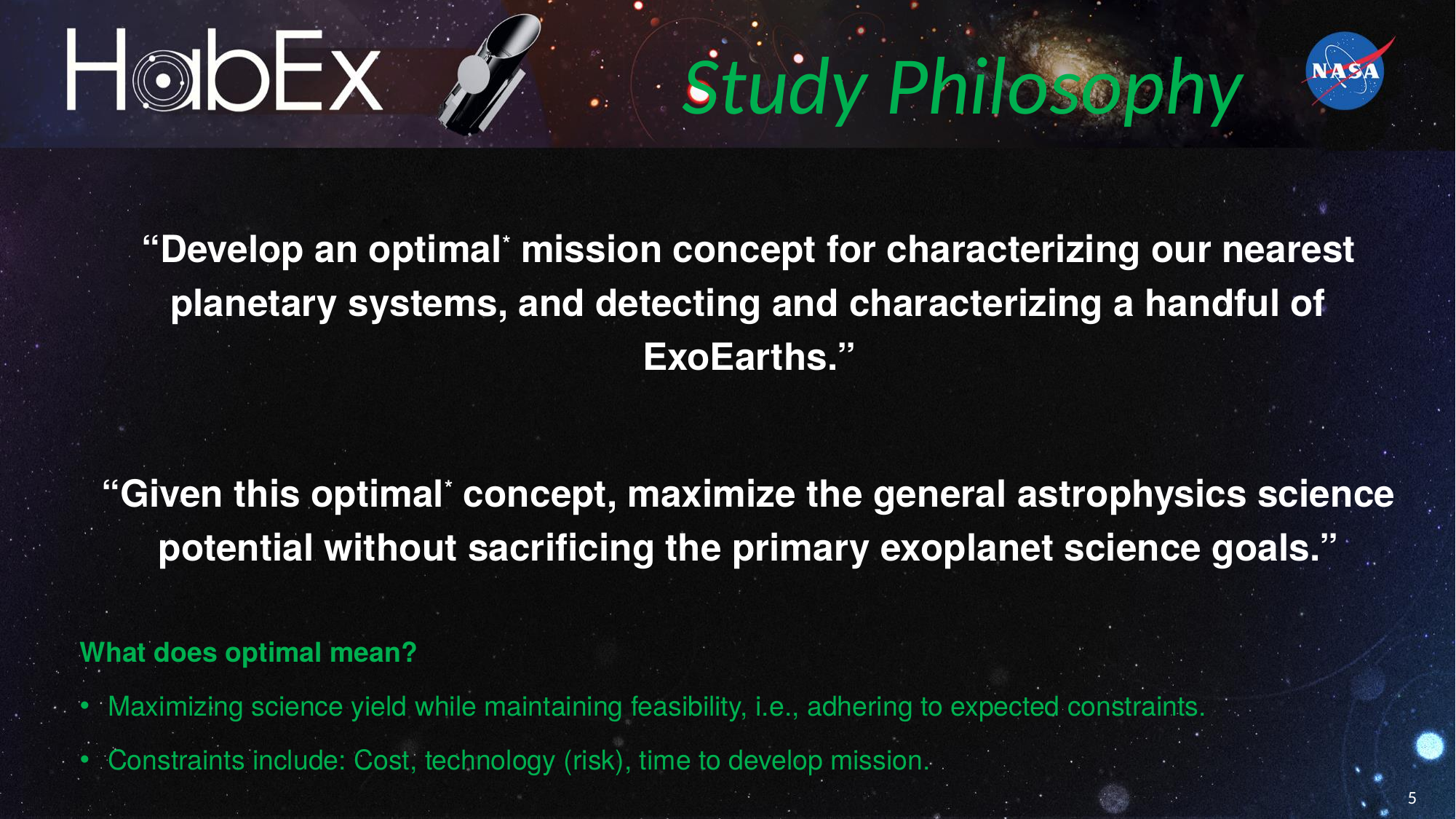

# Study Philosophy

“Develop an optimal* mission concept for characterizing our nearest planetary systems, and detecting and characterizing a handful of ExoEarths.”

“Given this optimal* concept, maximize the general astrophysics science potential without sacrificing the primary exoplanet science goals.”

What does optimal mean?
Maximizing science yield while maintaining feasibility, i.e., adhering to expected constraints.
Constraints include: Cost, technology (risk), time to develop mission.

5